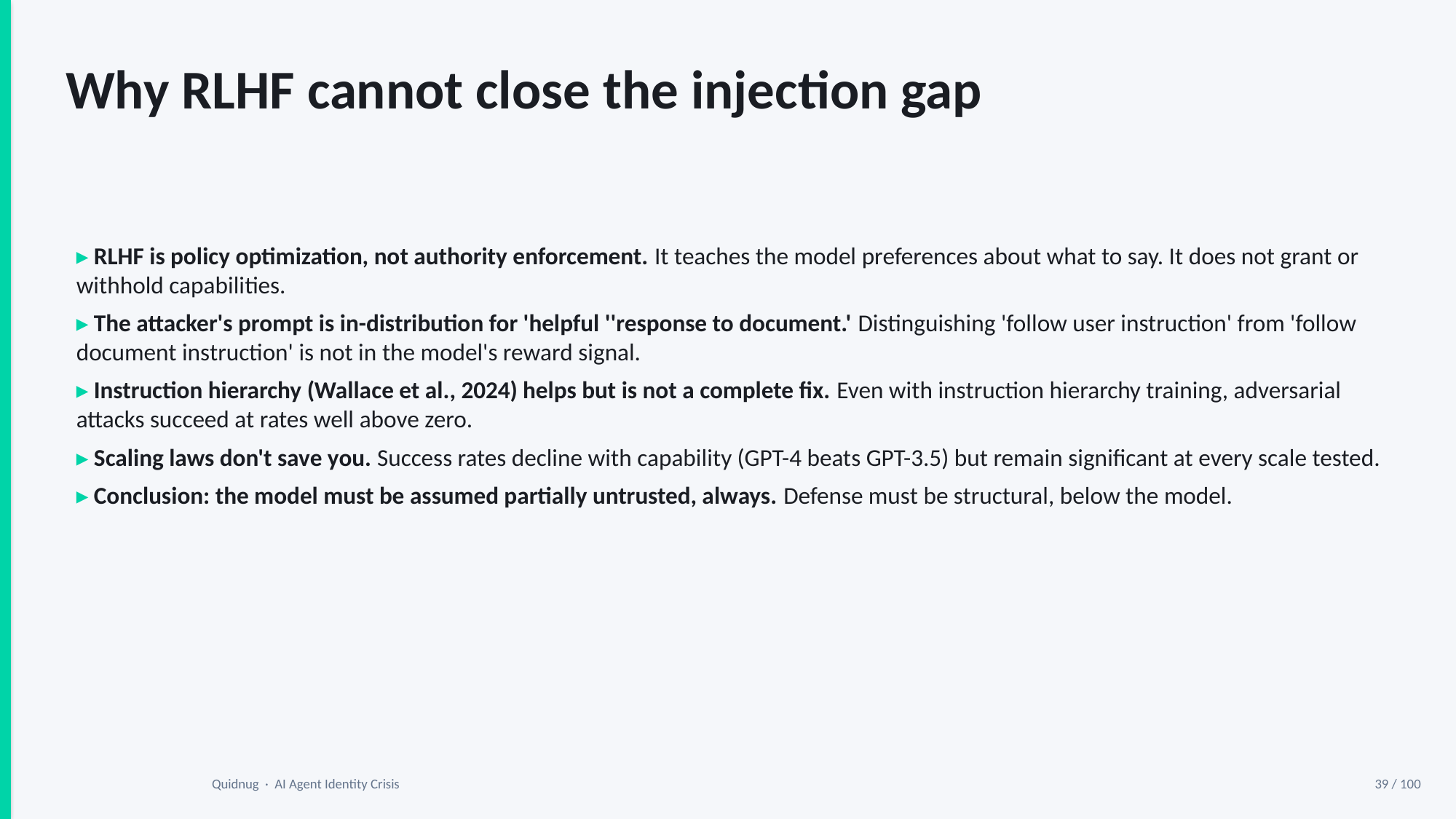

Why RLHF cannot close the injection gap
▸ RLHF is policy optimization, not authority enforcement. It teaches the model preferences about what to say. It does not grant or withhold capabilities.
▸ The attacker's prompt is in-distribution for 'helpful ''response to document.' Distinguishing 'follow user instruction' from 'follow document instruction' is not in the model's reward signal.
▸ Instruction hierarchy (Wallace et al., 2024) helps but is not a complete fix. Even with instruction hierarchy training, adversarial attacks succeed at rates well above zero.
▸ Scaling laws don't save you. Success rates decline with capability (GPT-4 beats GPT-3.5) but remain significant at every scale tested.
▸ Conclusion: the model must be assumed partially untrusted, always. Defense must be structural, below the model.
Quidnug  ·  AI Agent Identity Crisis
39 / 100